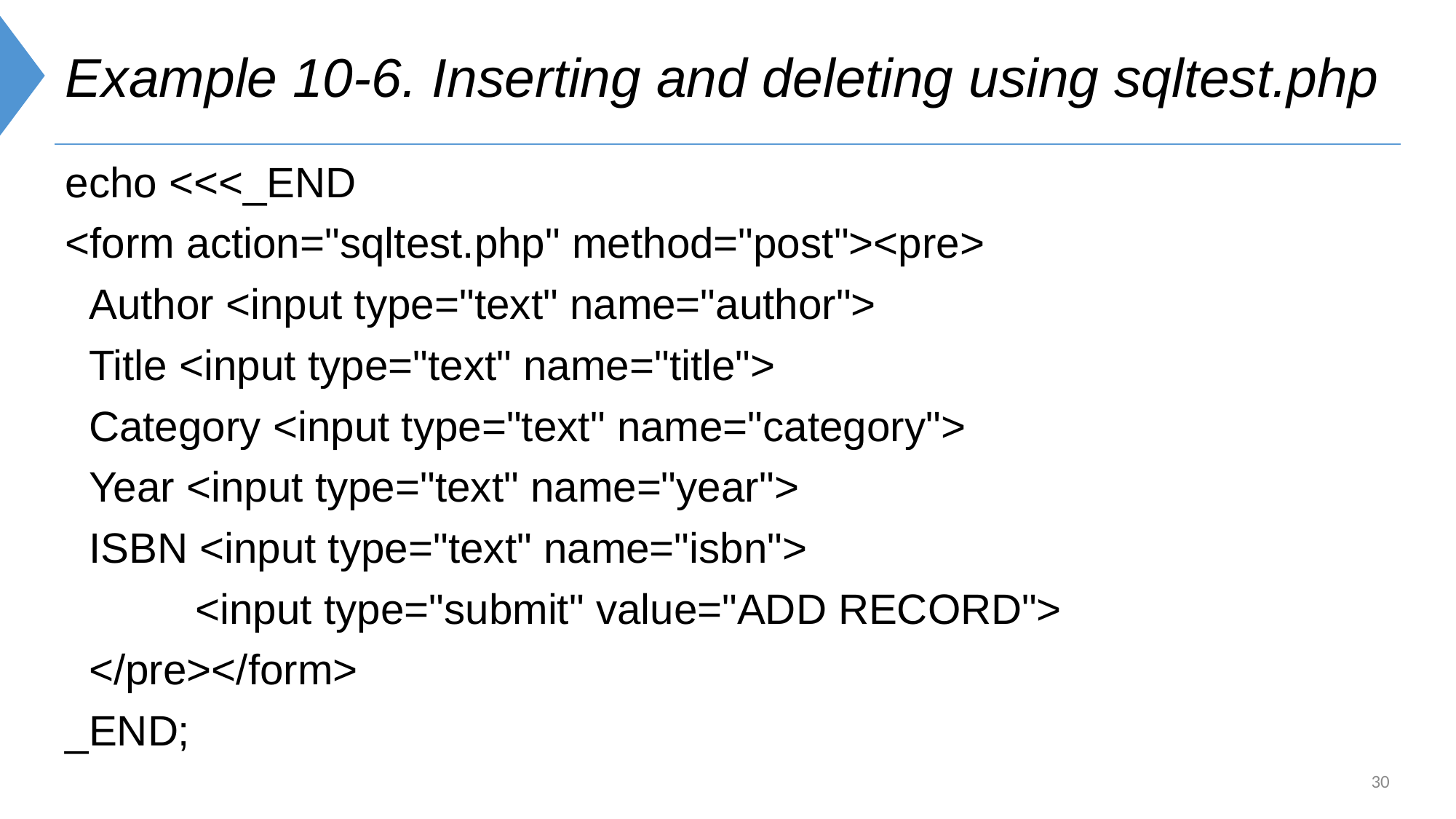

# Example 10-6. Inserting and deleting using sqltest.php
echo <<<_END
<form action="sqltest.php" method="post"><pre>
  Author <input type="text" name="author">
  Title <input type="text" name="title">
  Category <input type="text" name="category">
  Year <input type="text" name="year">
  ISBN <input type="text" name="isbn">
           <input type="submit" value="ADD RECORD">
  </pre></form>
_END;
30